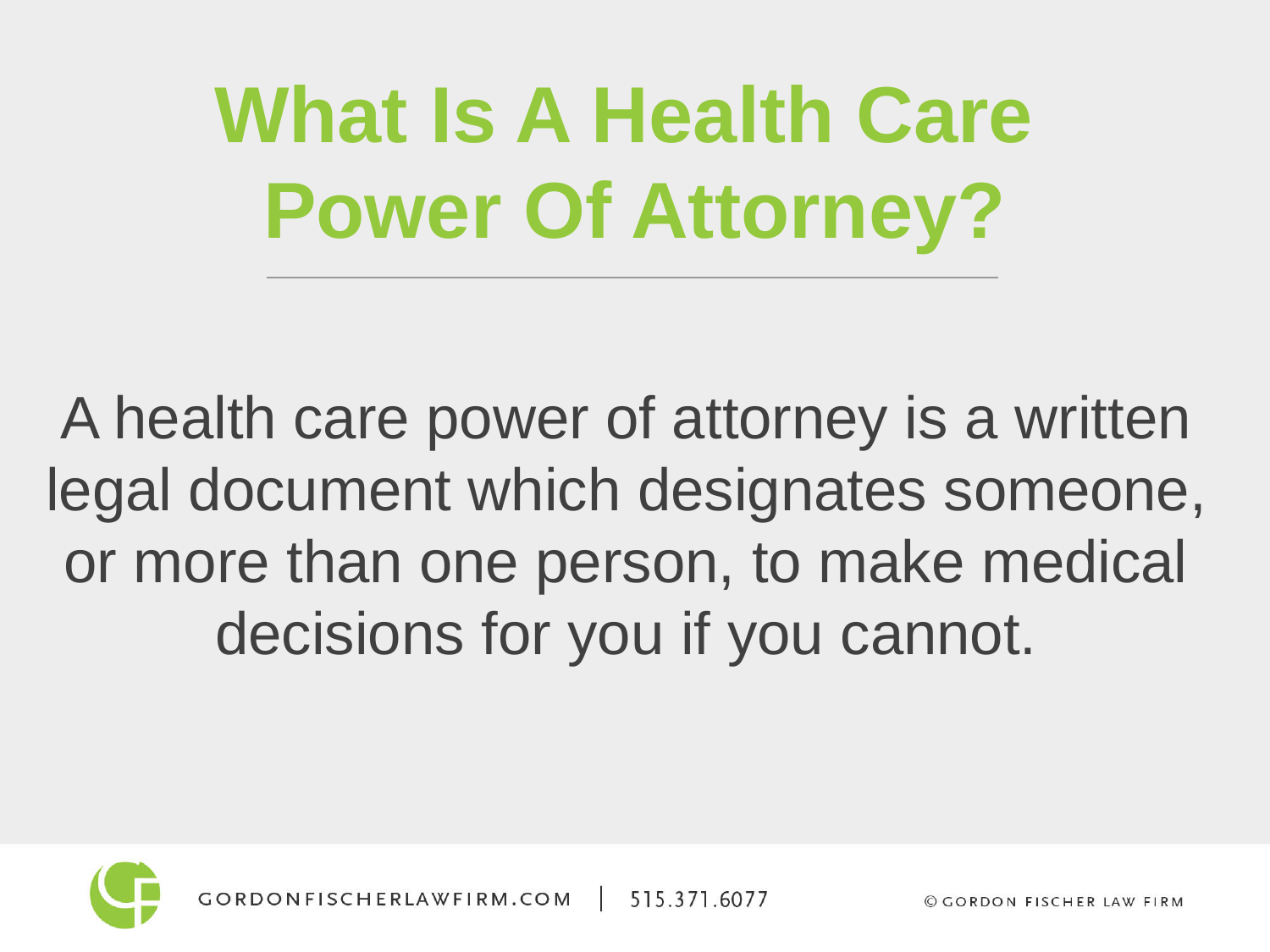

What Is A Health Care
Power Of Attorney?
A health care power of attorney is a written
legal document which designates someone,
or more than one person, to make medical
decisions for you if you cannot.